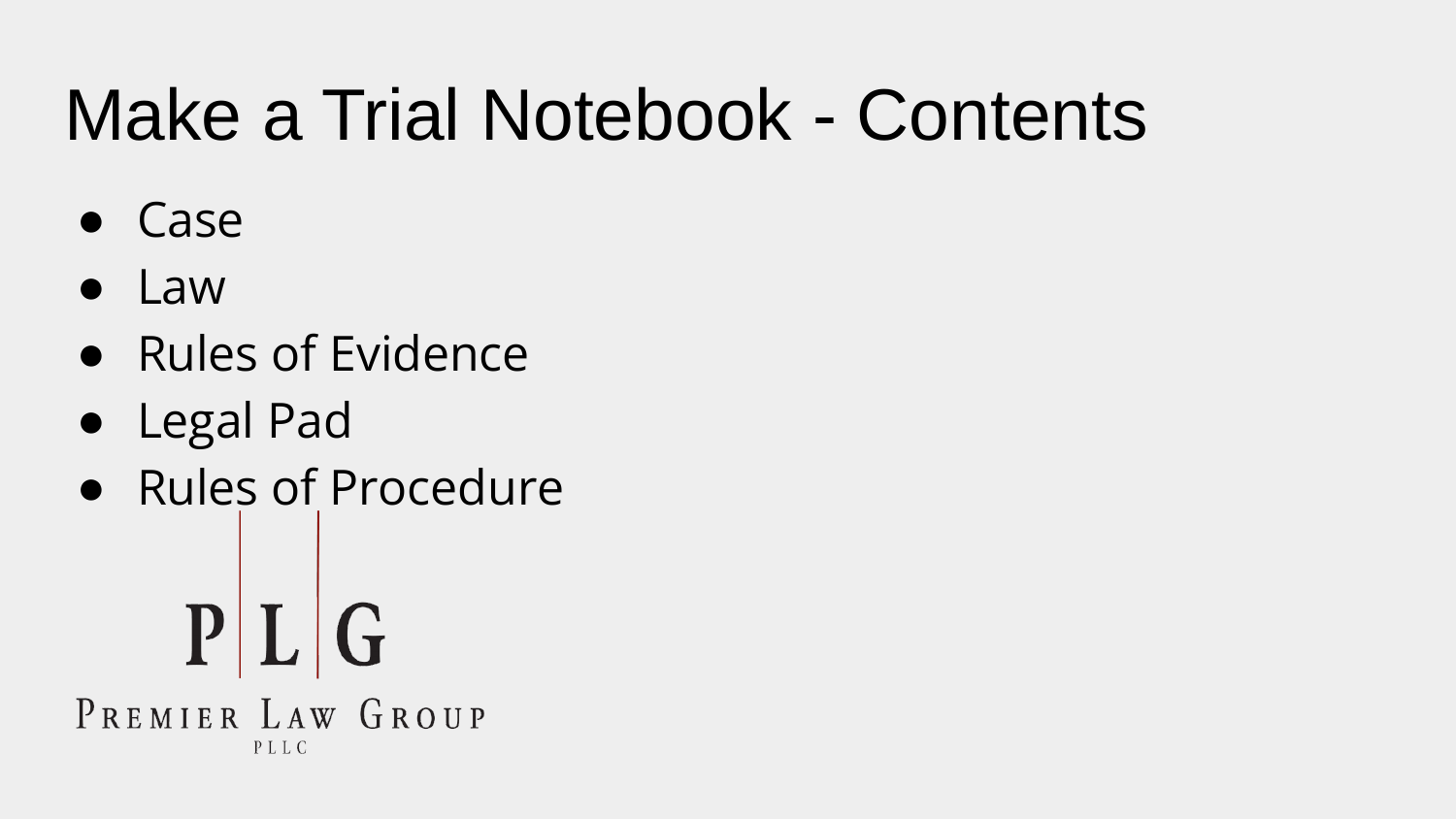

# Make a Trial Notebook - Contents
Case
Law
Rules of Evidence
Legal Pad
Rules of Procedure